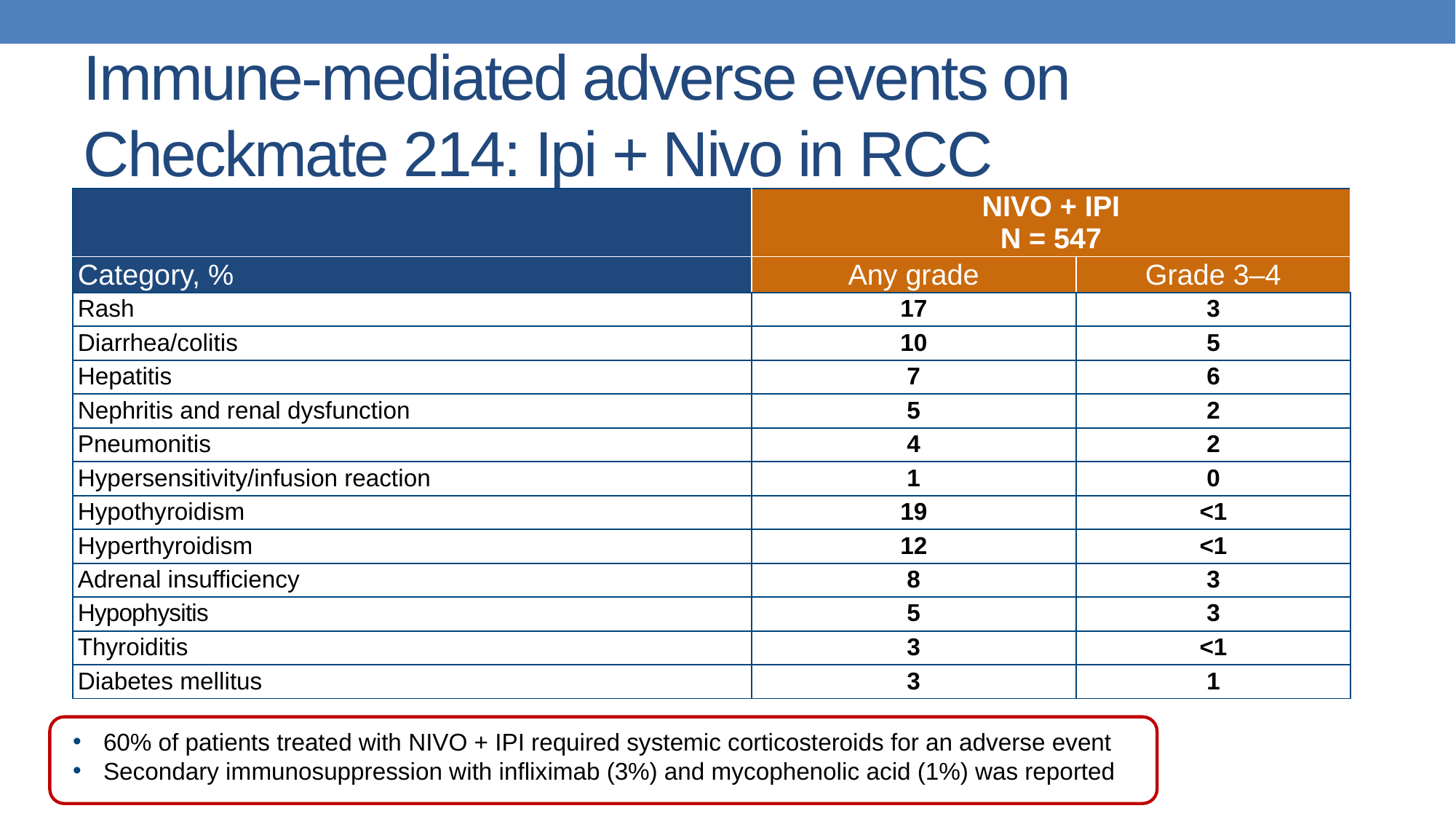

# Immune-mediated adverse events on Checkmate 214: Ipi + Nivo in RCC
|  | NIVO + IPI N = 547 |  |
| --- | --- | --- |
| Category, % | Any grade | Grade 3–4 |
| Rash | 17 | 3 |
| Diarrhea/colitis | 10 | 5 |
| Hepatitis | 7 | 6 |
| Nephritis and renal dysfunction | 5 | 2 |
| Pneumonitis | 4 | 2 |
| Hypersensitivity/infusion reaction | 1 | 0 |
| Hypothyroidism | 19 | <1 |
| Hyperthyroidism | 12 | <1 |
| Adrenal insufficiency | 8 | 3 |
| Hypophysitis | 5 | 3 |
| Thyroiditis | 3 | <1 |
| Diabetes mellitus | 3 | 1 |

60% of patients treated with NIVO + IPI required systemic corticosteroids for an adverse event
Secondary immunosuppression with infliximab (3%) and mycophenolic acid (1%) was reported